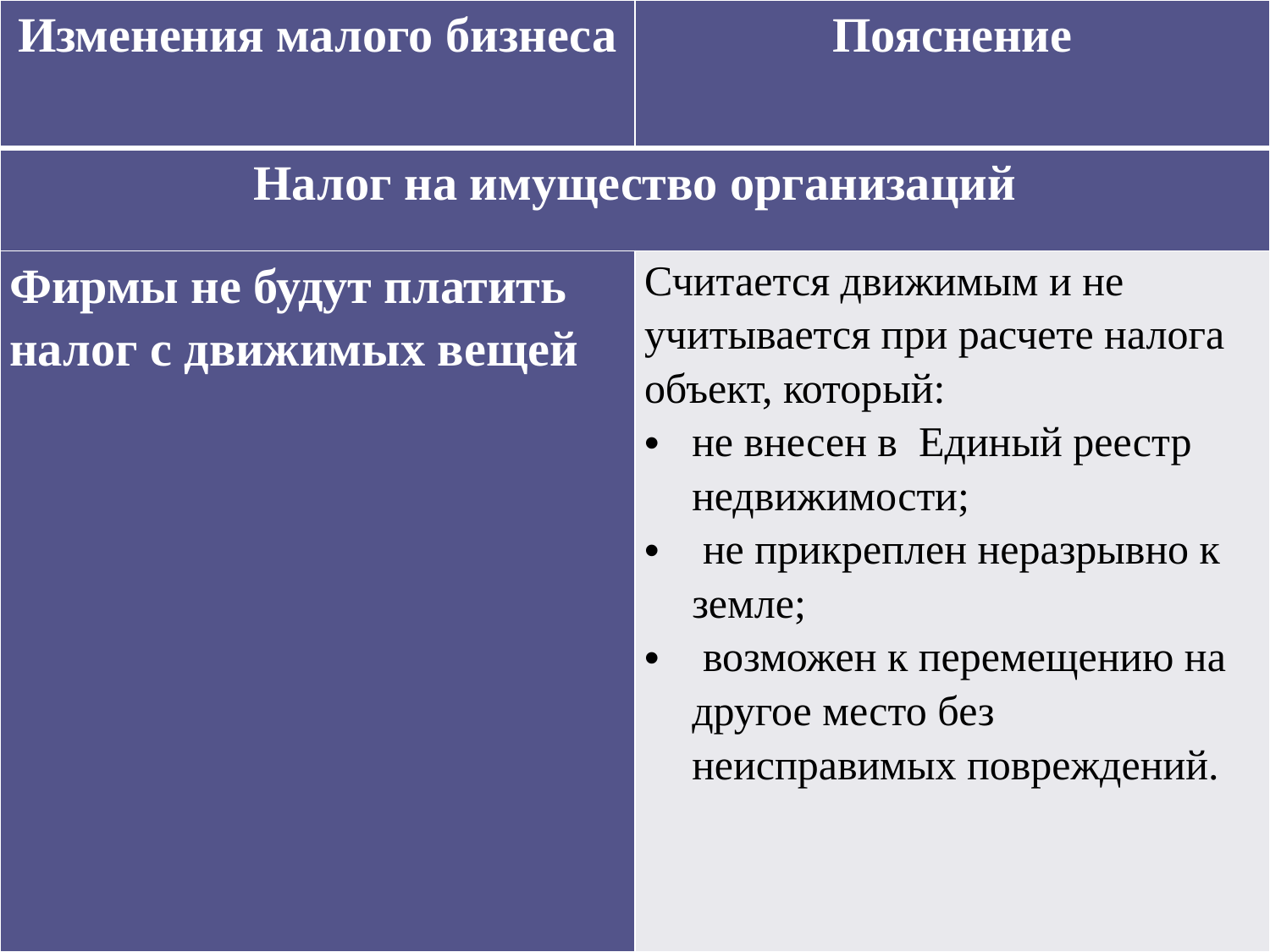

| Изменения малого бизнеса | Пояснение |
| --- | --- |
| Налог на имущество организаций |  |
| Фирмы не будут платить налог с движимых вещей | Считается движимым и не учитывается при расчете налога объект, который: не внесен в Единый реестр недвижимости; не прикреплен неразрывно к земле; возможен к перемещению на другое место без неисправимых повреждений. |